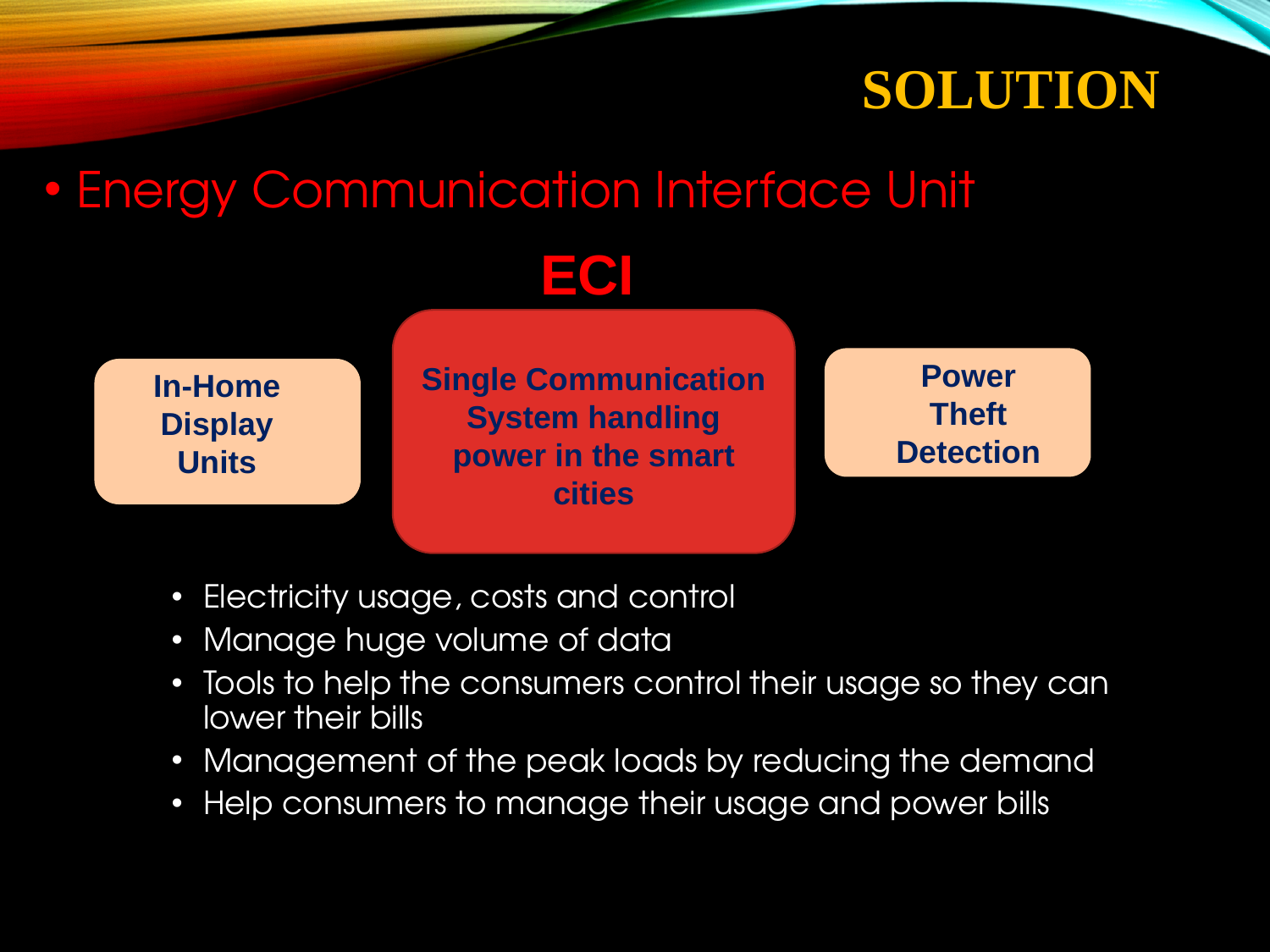

# solution
Energy Communication Interface Unit

Electricity usage, costs and control
Manage huge volume of data
Tools to help the consumers control their usage so they can lower their bills
Management of the peak loads by reducing the demand
Help consumers to manage their usage and power bills

ECI

Power Theft Detection
Single Communication System handling power in the smart cities

In-Home Display Units